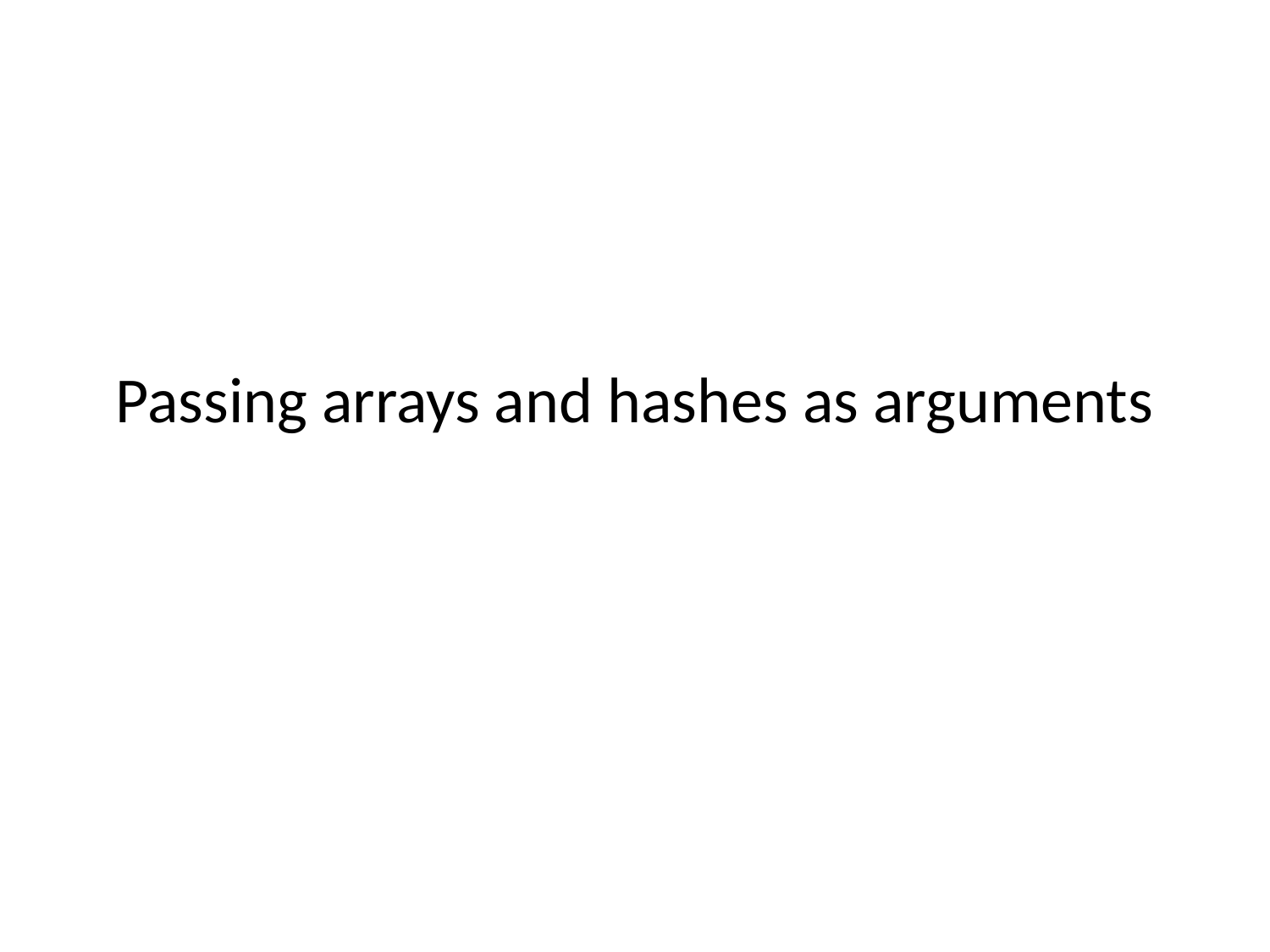

# Passing arrays and hashes as arguments